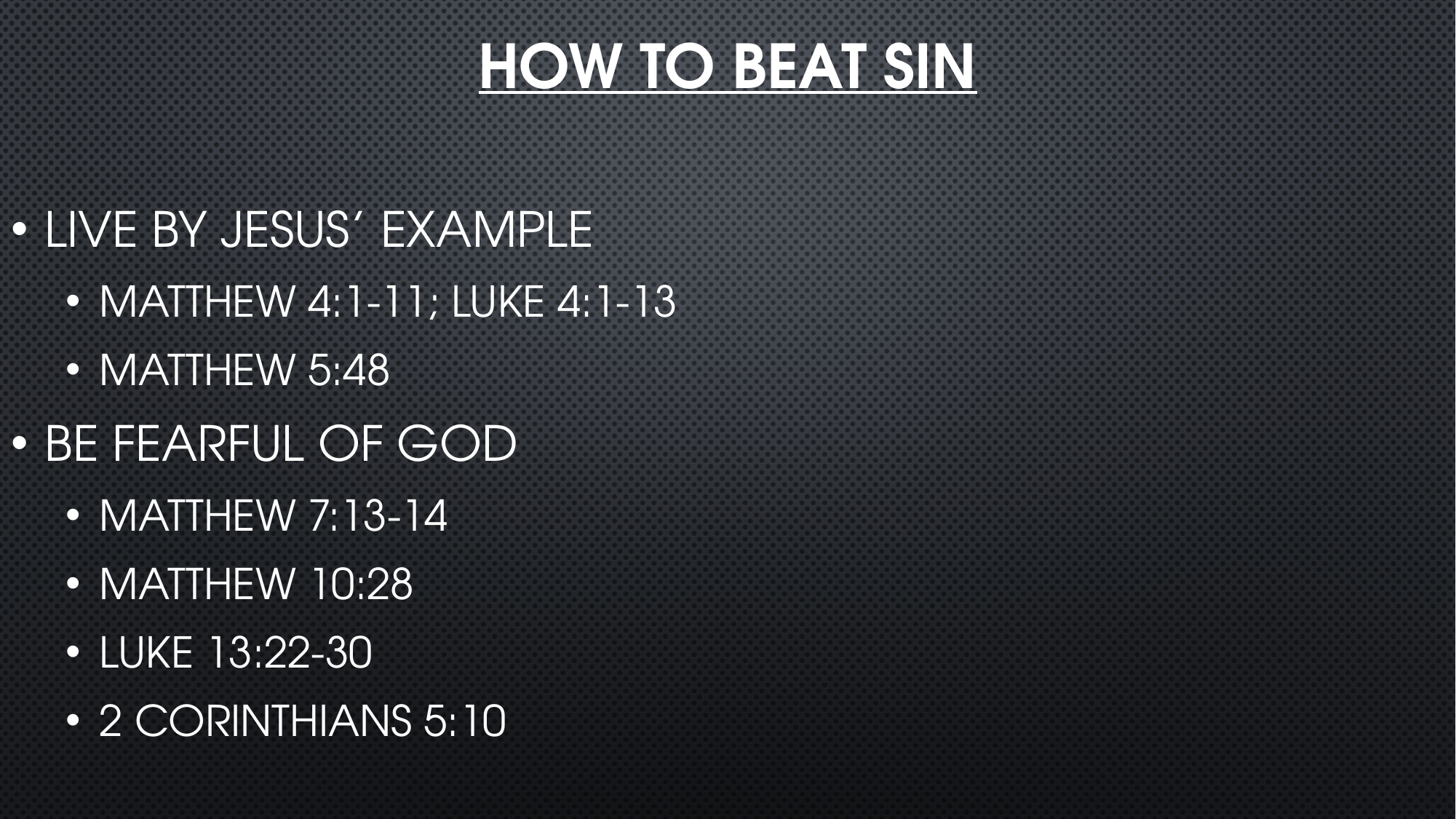

# How to Beat Sin
Live by Jesus’ example
Matthew 4:1-11; Luke 4:1-13
Matthew 5:48
Be fearful of God
Matthew 7:13-14
Matthew 10:28
Luke 13:22-30
2 Corinthians 5:10